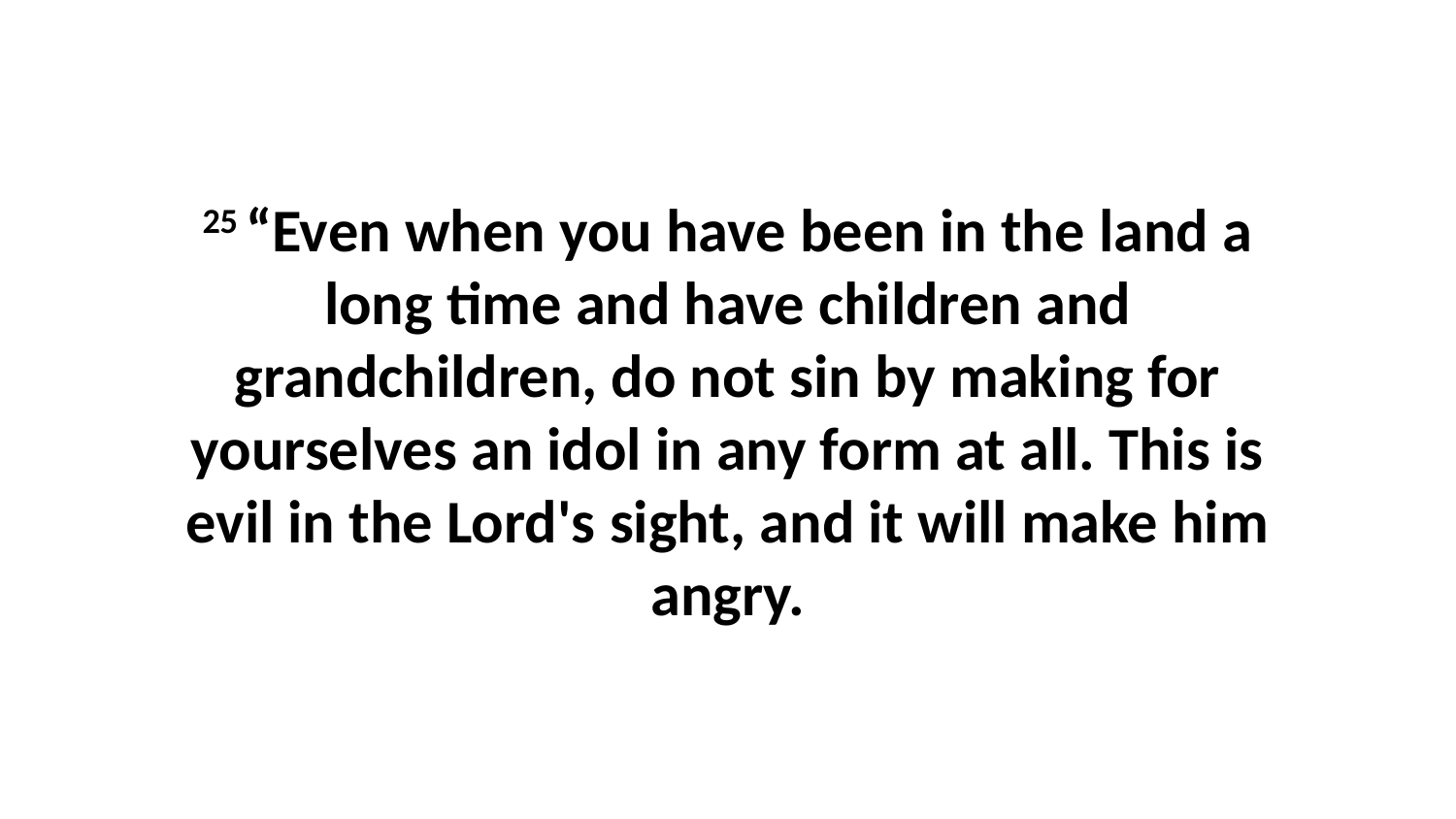

25 “Even when you have been in the land a long time and have children and grandchildren, do not sin by making for yourselves an idol in any form at all. This is evil in the Lord's sight, and it will make him angry.